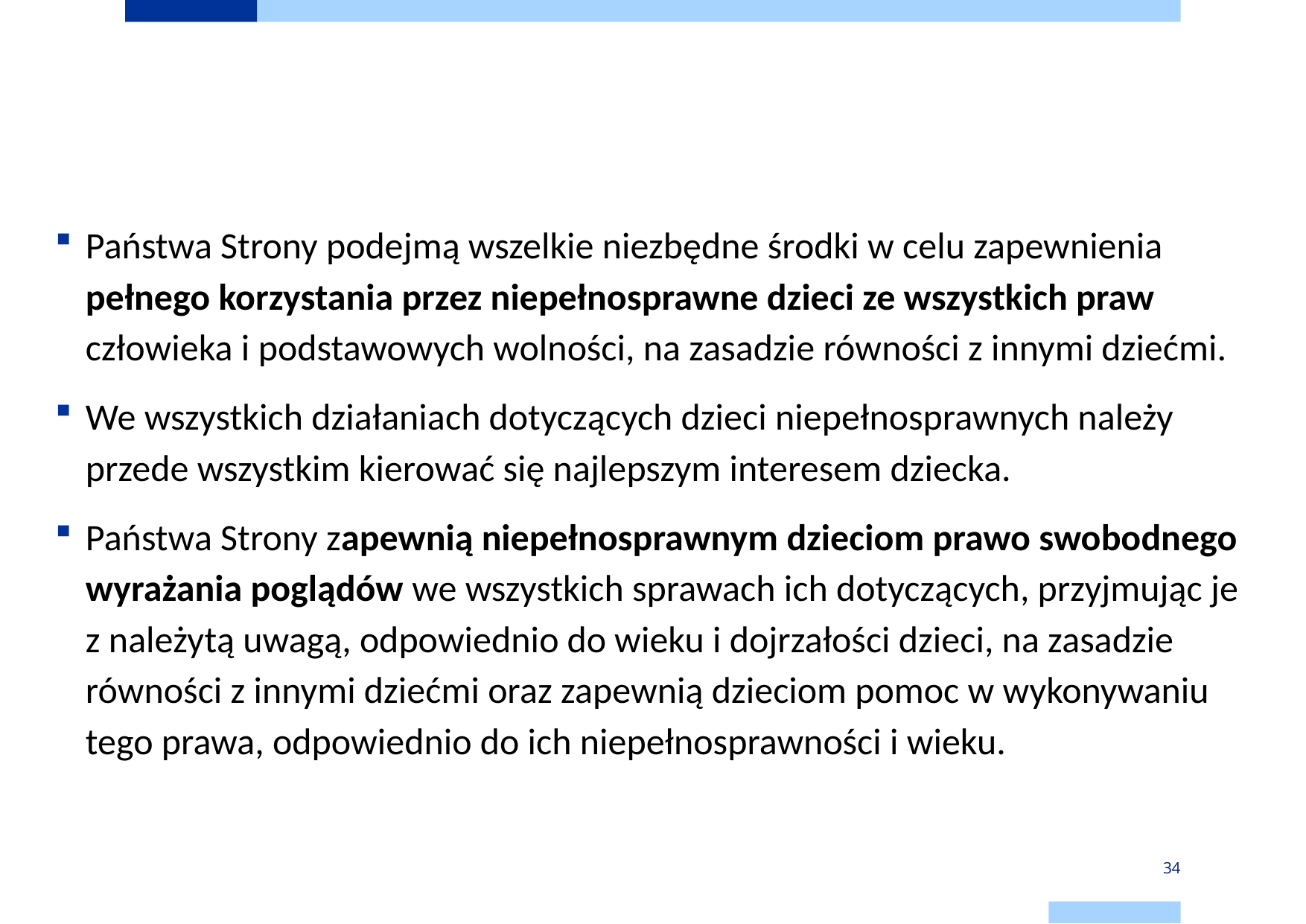

# Artykuł 7 Niepełnosprawne dzieci
Państwa Strony podejmą wszelkie niezbędne środki w celu zapewnienia pełnego korzystania przez niepełnosprawne dzieci ze wszystkich praw człowieka i podstawowych wolności, na zasadzie równości z innymi dziećmi.
We wszystkich działaniach dotyczących dzieci niepełnosprawnych należy przede wszystkim kierować się najlepszym interesem dziecka.
Państwa Strony zapewnią niepełnosprawnym dzieciom prawo swobodnego wyrażania poglądów we wszystkich sprawach ich dotyczących, przyjmując je z należytą uwagą, odpowiednio do wieku i dojrzałości dzieci, na zasadzie równości z innymi dziećmi oraz zapewnią dzieciom pomoc w wykonywaniu tego prawa, odpowiednio do ich niepełnosprawności i wieku.
34